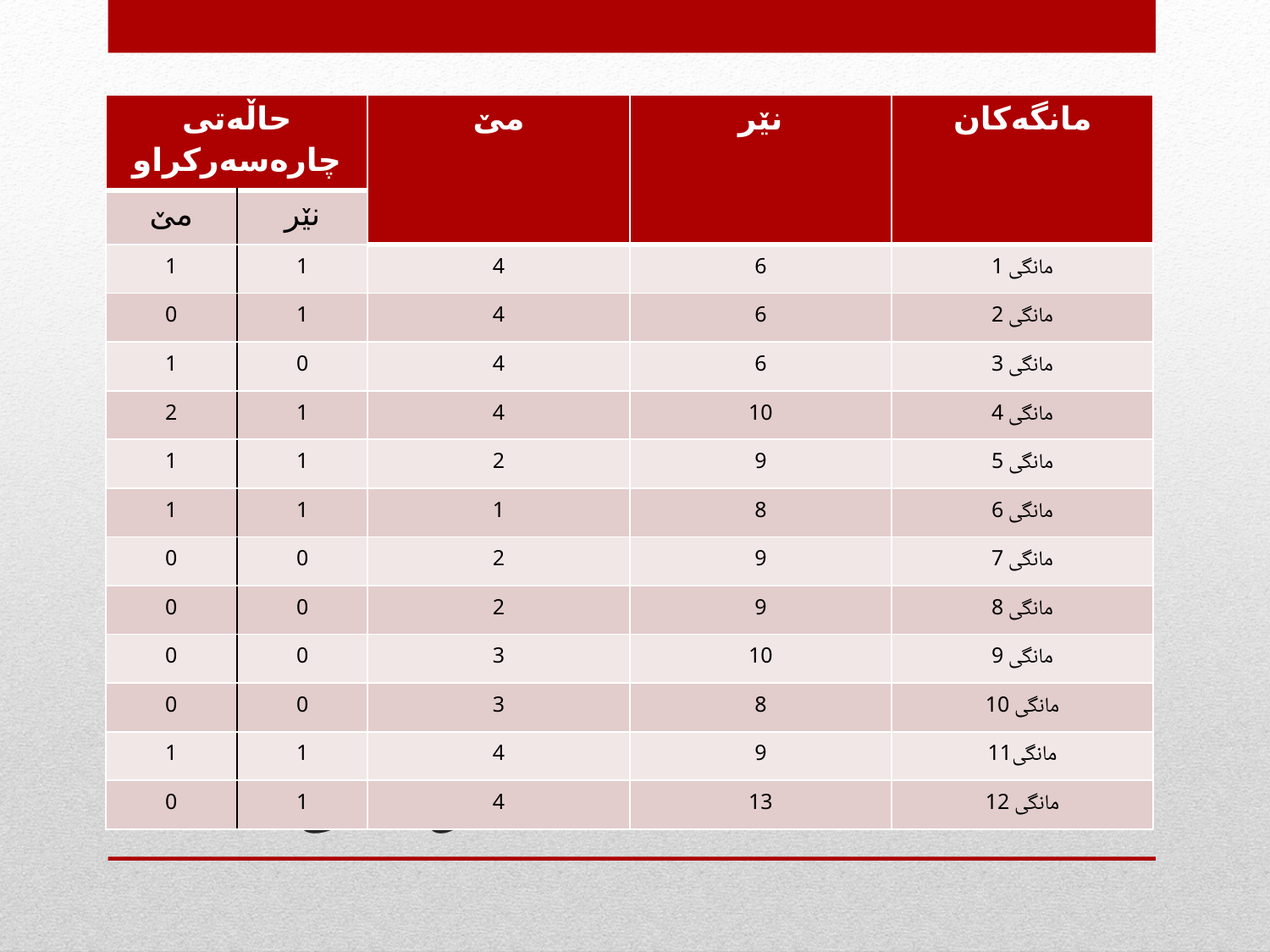

| حاڵەتی چارەسەركراو |  | مێ | نێر | مانگەكان |
| --- | --- | --- | --- | --- |
| مێ | نێر |  |  |  |
| 1 | 1 | 4 | 6 | مانگی 1 |
| 0 | 1 | 4 | 6 | مانگی 2 |
| 1 | 0 | 4 | 6 | مانگی 3 |
| 2 | 1 | 4 | 10 | مانگی 4 |
| 1 | 1 | 2 | 9 | مانگی 5 |
| 1 | 1 | 1 | 8 | مانگی 6 |
| 0 | 0 | 2 | 9 | مانگی 7 |
| 0 | 0 | 2 | 9 | مانگی 8 |
| 0 | 0 | 3 | 10 | مانگی 9 |
| 0 | 0 | 3 | 8 | مانگی 10 |
| 1 | 1 | 4 | 9 | مانگی11 |
| 0 | 1 | 4 | 13 | مانگی 12 |
# ئاماری ماڵی (0-4)